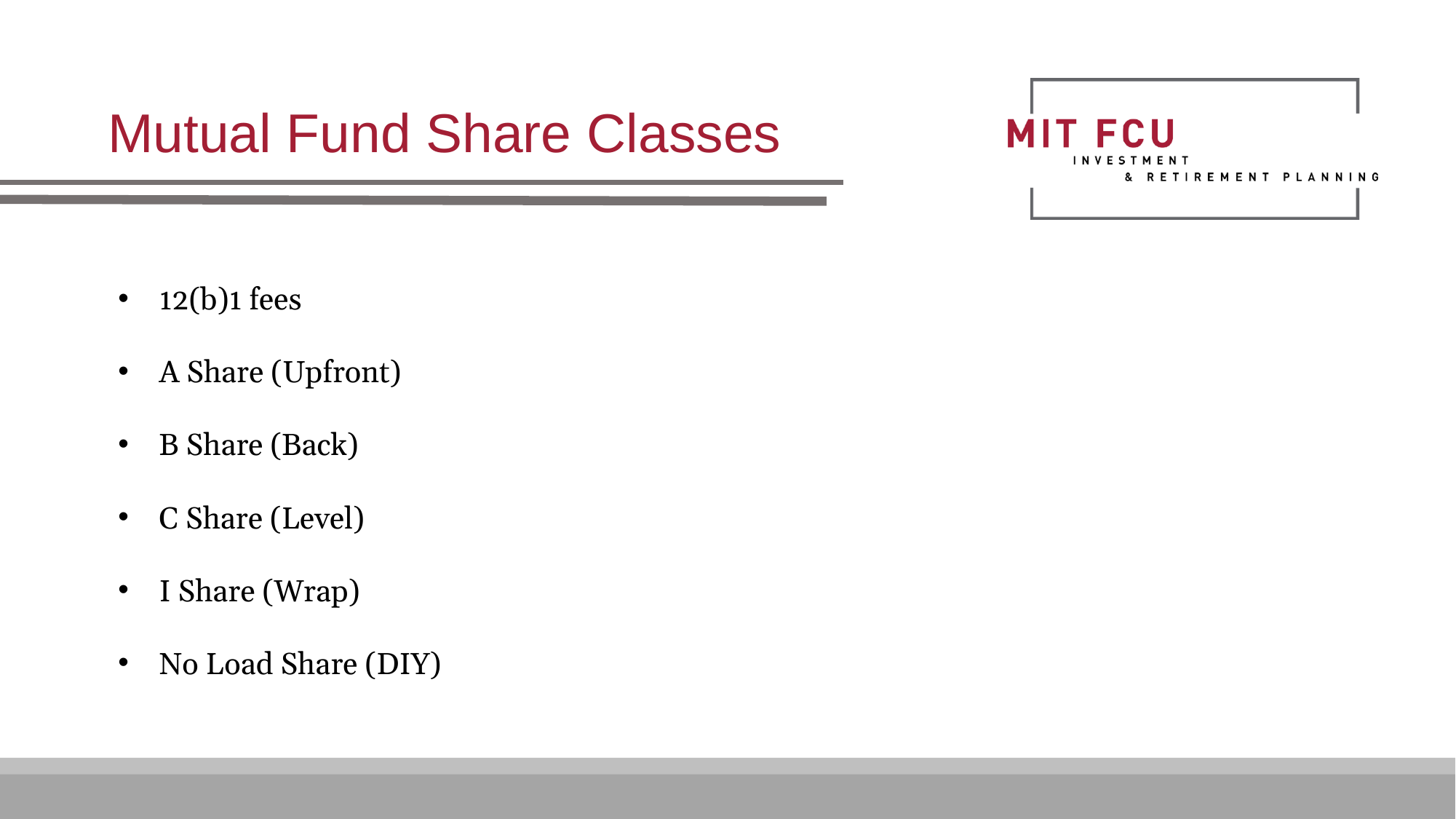

Mutual Fund Share Classes
12(b)1 fees

A Share (Upfront)

B Share (Back)

C Share (Level)

I Share (Wrap)

No Load Share (DIY)